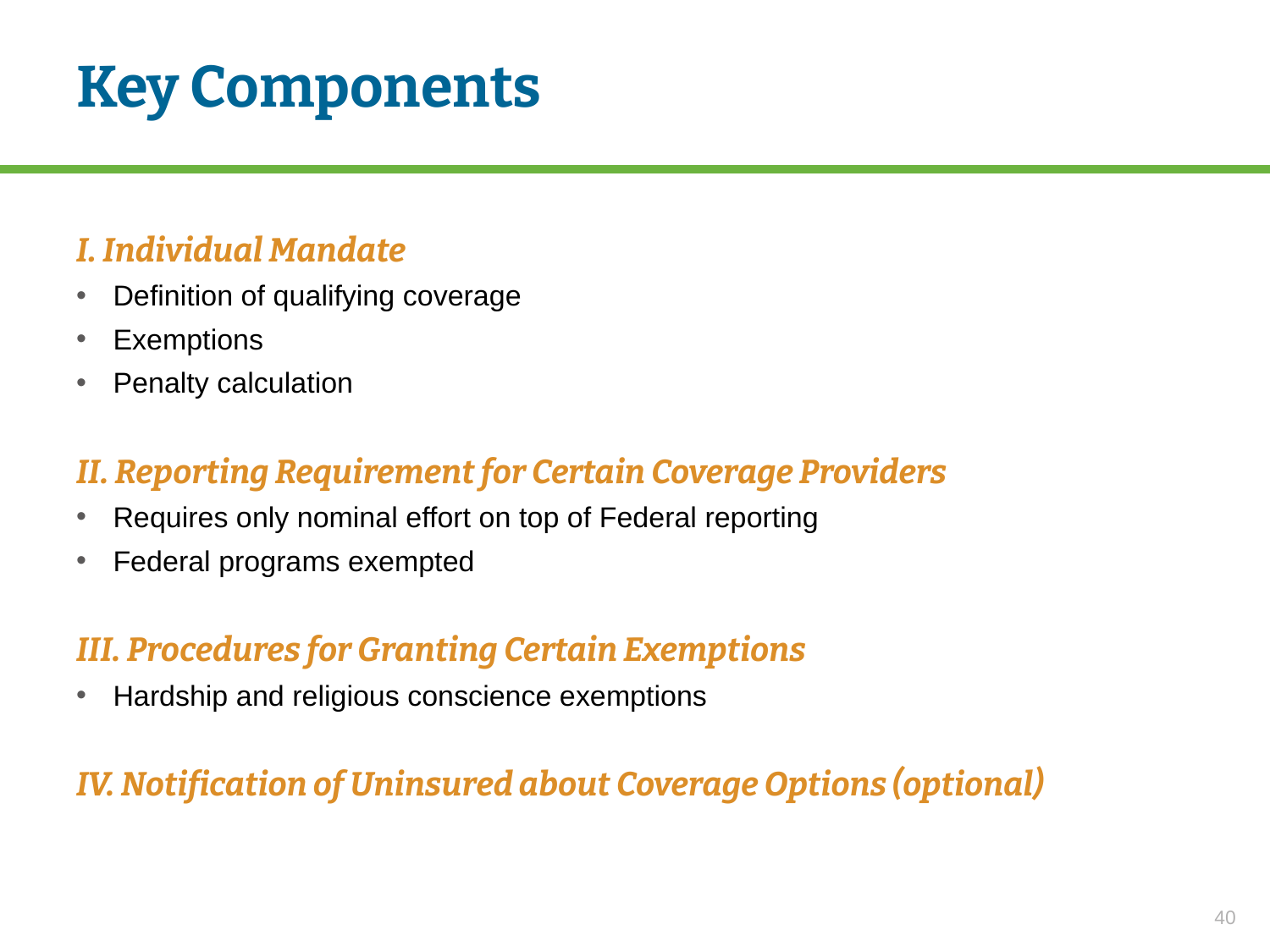

# Key Components
I. Individual Mandate
Definition of qualifying coverage
Exemptions
Penalty calculation

II. Reporting Requirement for Certain Coverage Providers
Requires only nominal effort on top of Federal reporting
Federal programs exempted

III. Procedures for Granting Certain Exemptions
Hardship and religious conscience exemptions

IV. Notification of Uninsured about Coverage Options (optional)
40